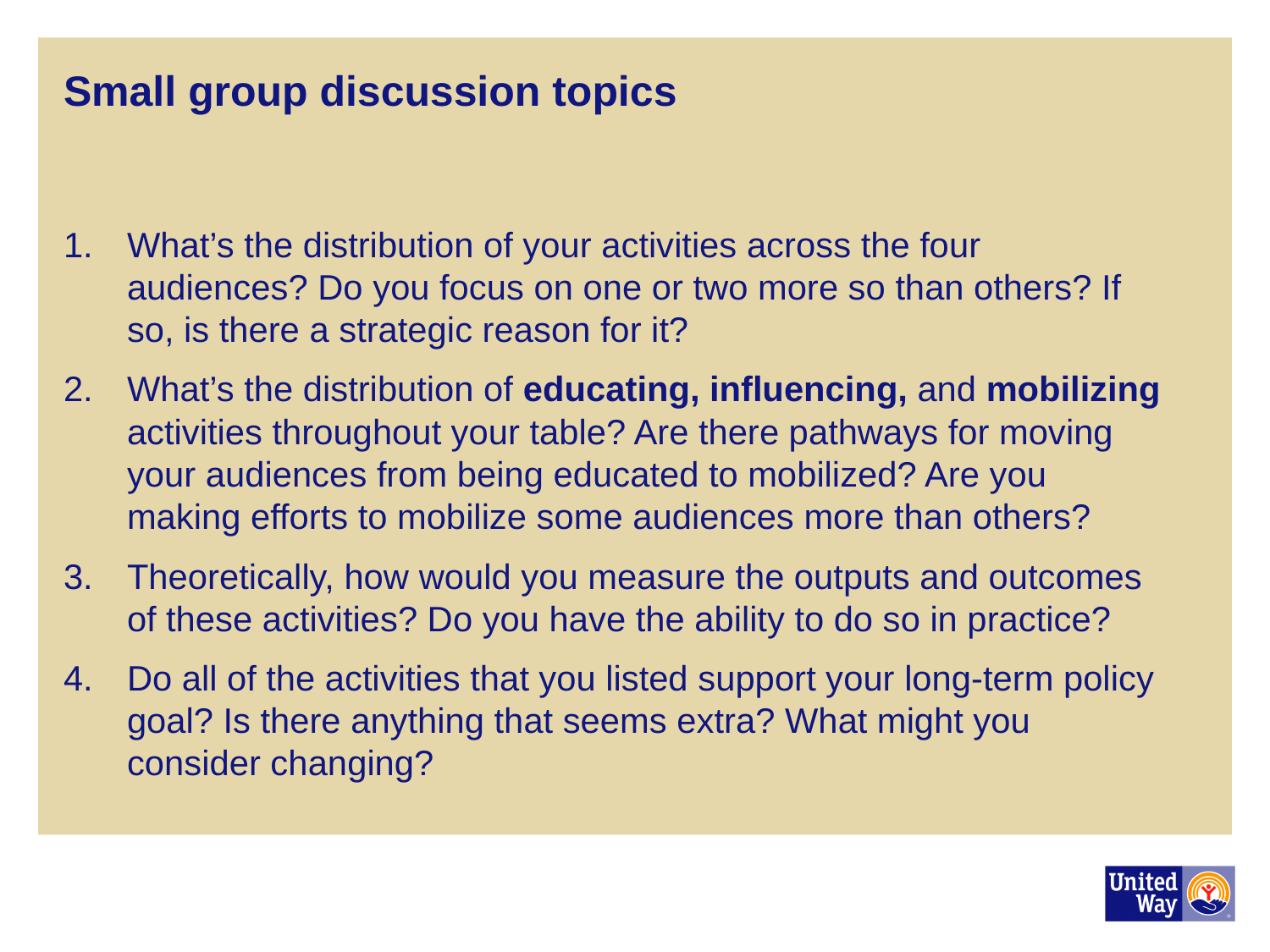

# Small group discussion topics
What’s the distribution of your activities across the four audiences? Do you focus on one or two more so than others? If so, is there a strategic reason for it?
What’s the distribution of educating, influencing, and mobilizing activities throughout your table? Are there pathways for moving your audiences from being educated to mobilized? Are you making efforts to mobilize some audiences more than others?
Theoretically, how would you measure the outputs and outcomes of these activities? Do you have the ability to do so in practice?
Do all of the activities that you listed support your long-term policy goal? Is there anything that seems extra? What might you consider changing?